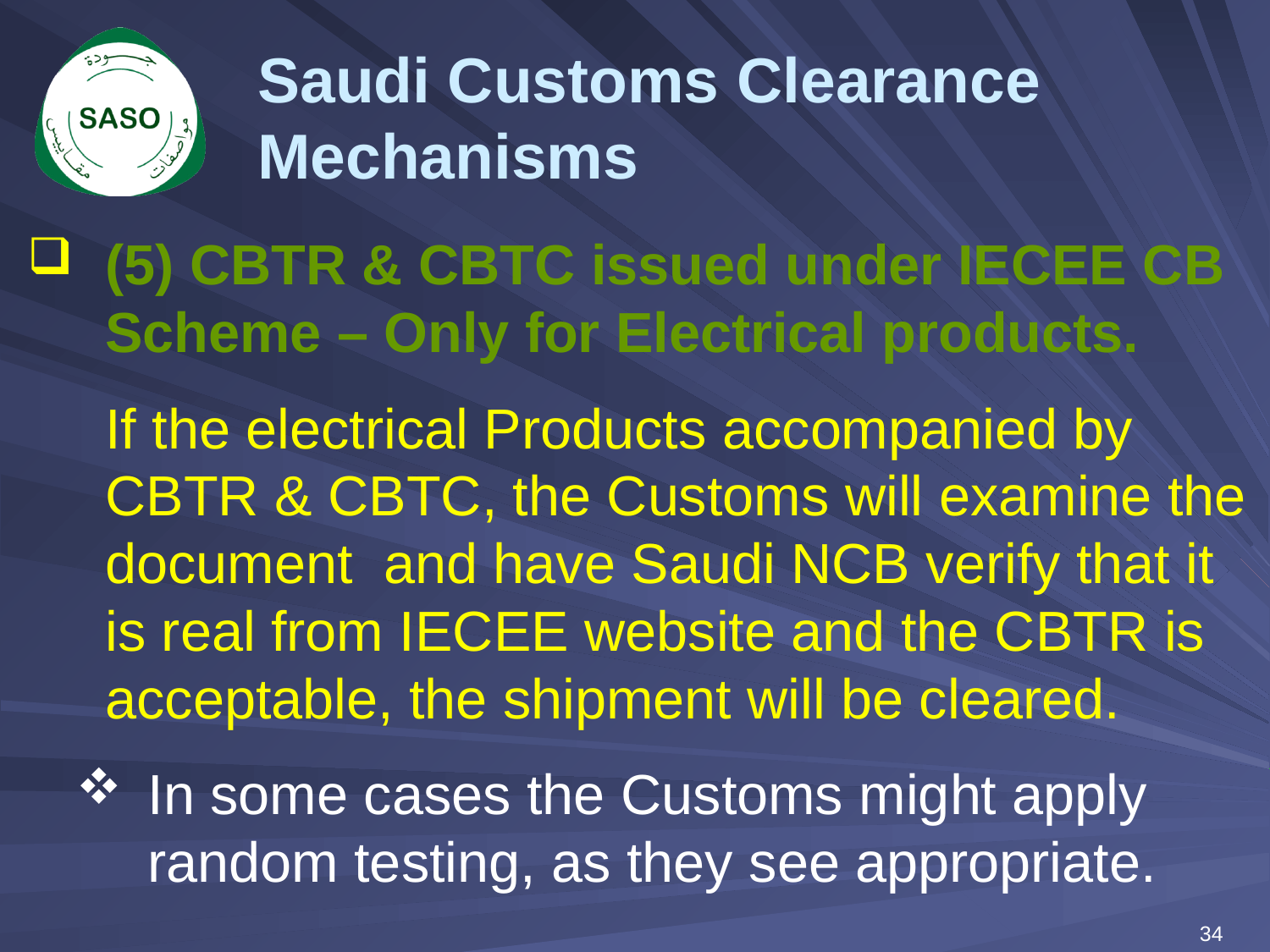

# Saudi Customs Clearance Mechanisms
(5) CBTR & CBTC issued under IECEE CB Scheme – Only for Electrical products.
	If the electrical Products accompanied by CBTR & CBTC, the Customs will examine the document  and have Saudi NCB verify that it is real from IECEE website and the CBTR is acceptable, the shipment will be cleared.
In some cases the Customs might apply random testing, as they see appropriate.
34